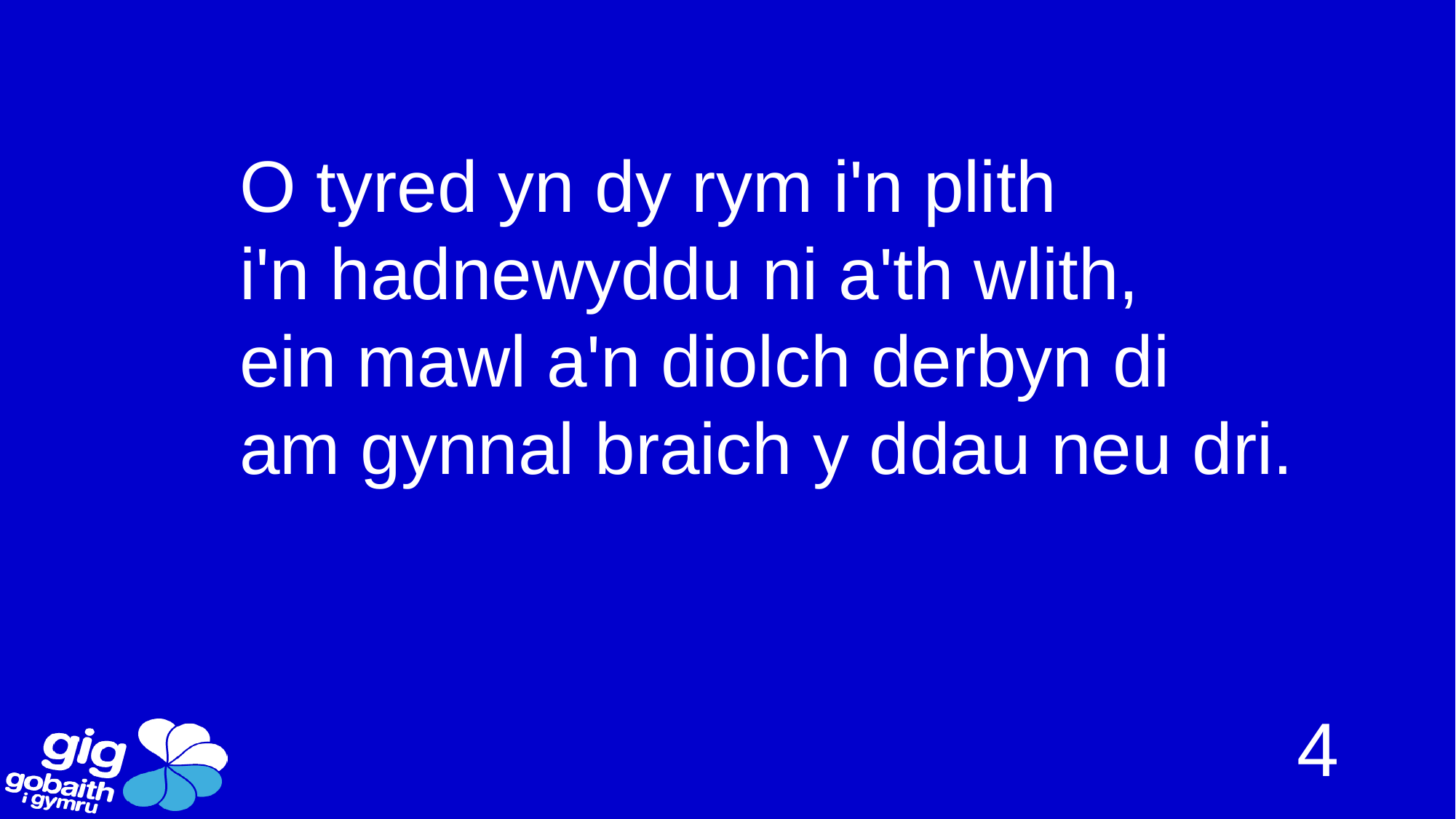

O tyred yn dy rym i'n plith
i'n hadnewyddu ni a'th wlith,
ein mawl a'n diolch derbyn di
am gynnal braich y ddau neu dri.

4